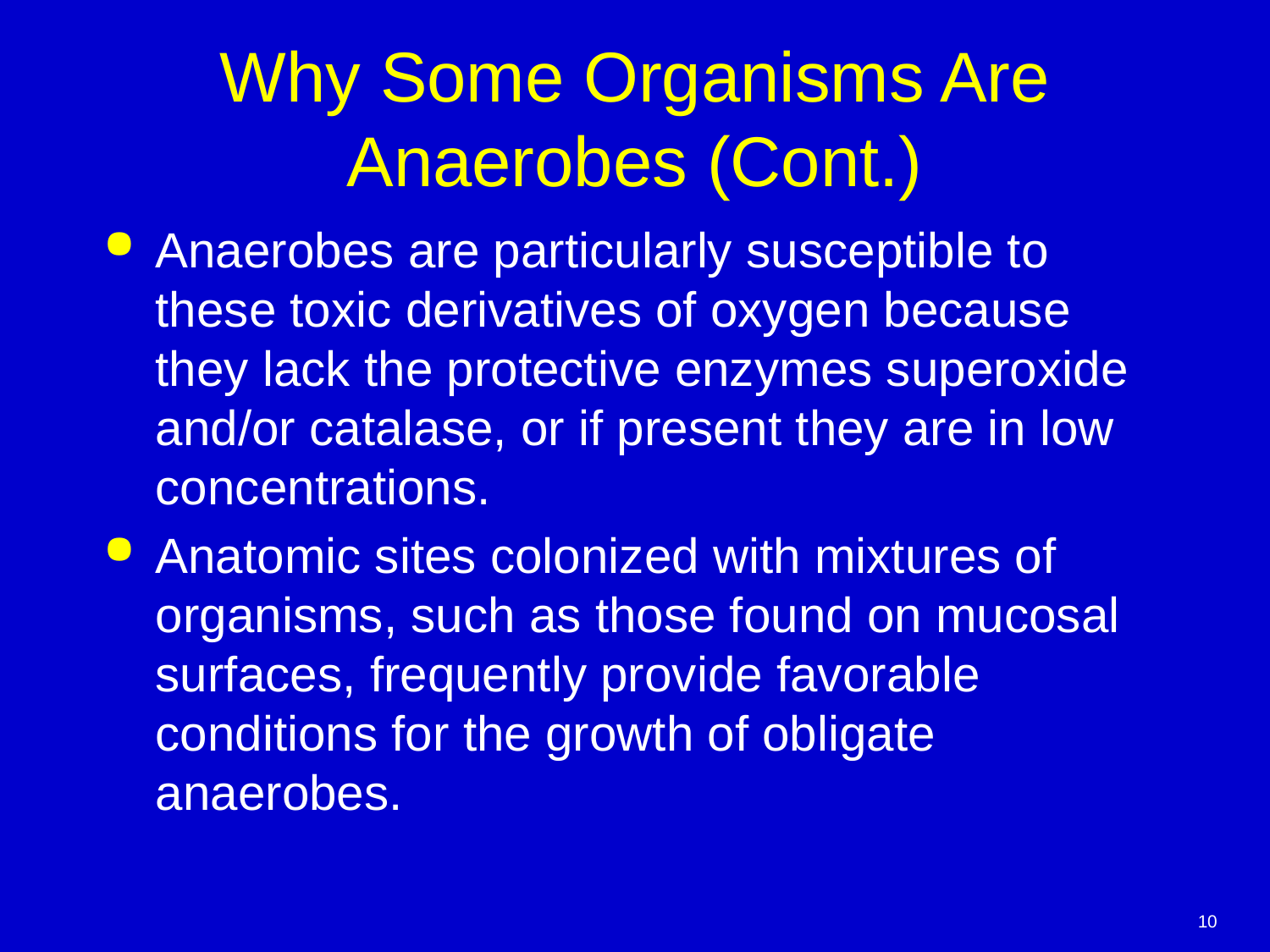

# Why Some Organisms Are Anaerobes (Cont.)
Anaerobes are particularly susceptible to these toxic derivatives of oxygen because they lack the protective enzymes superoxide and/or catalase, or if present they are in low concentrations.
Anatomic sites colonized with mixtures of organisms, such as those found on mucosal surfaces, frequently provide favorable conditions for the growth of obligate anaerobes.